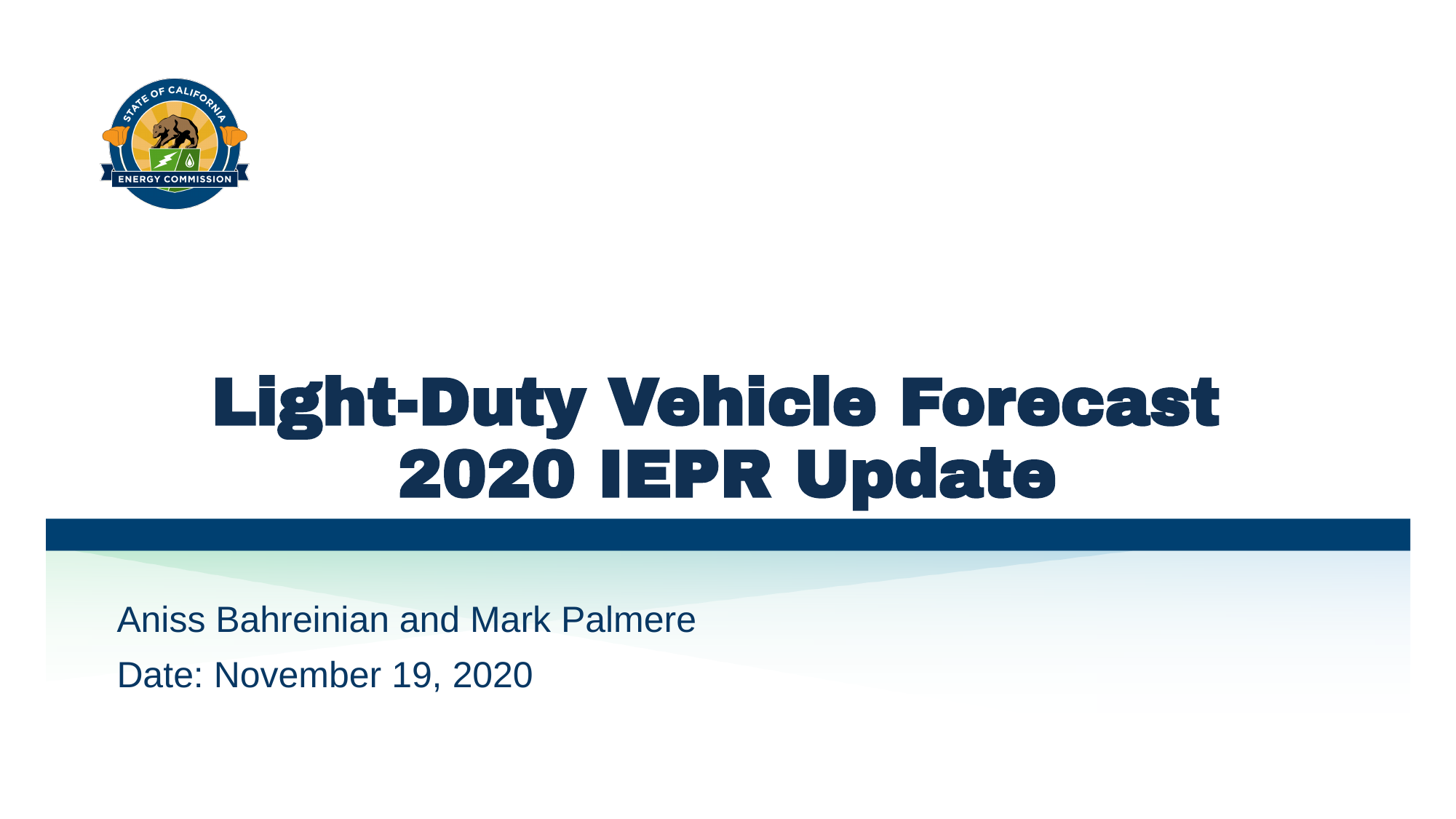

# Light-Duty Vehicle Forecast 2020 IEPR Update​
Aniss Bahreinian and Mark Palmere
Date: November 19, 2020